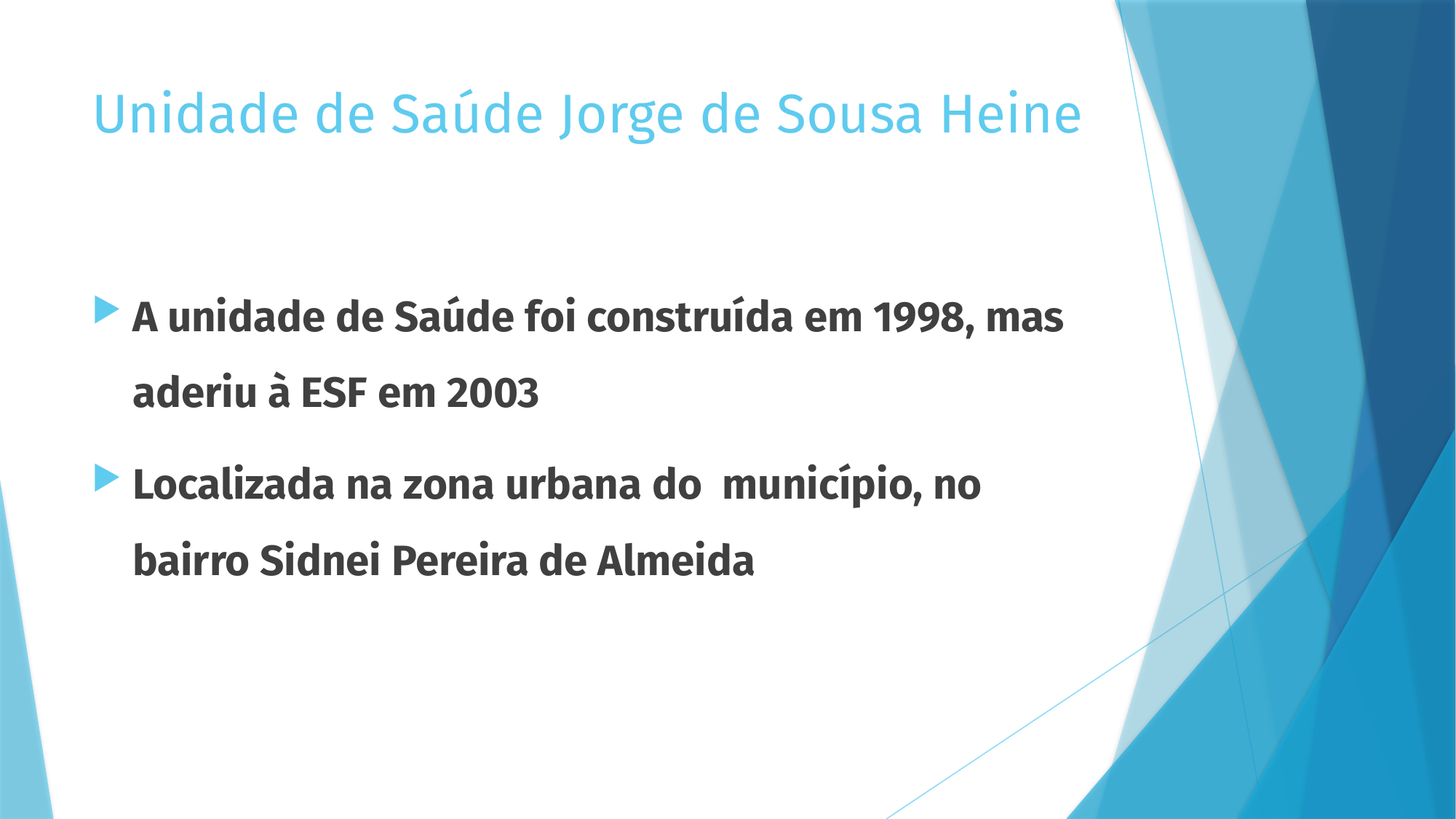

# Unidade de Saúde Jorge de Sousa Heine
A unidade de Saúde foi construída em 1998, mas aderiu à ESF em 2003
Localizada na zona urbana do  município, no bairro Sidnei Pereira de Almeida